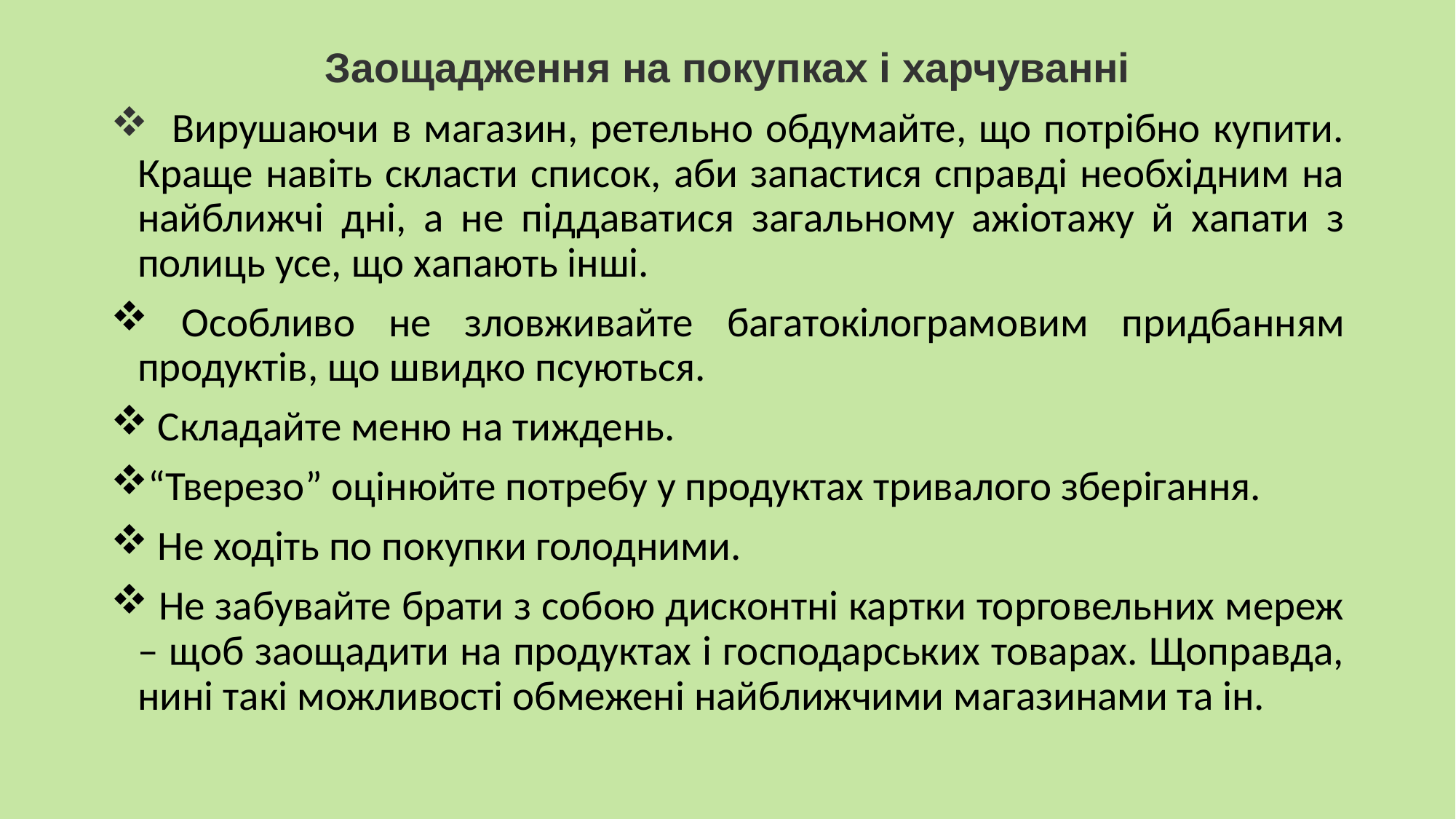

Заощадження на покупках і харчуванні
  Вирушаючи в магазин, ретельно обдумайте, що потрібно купити. Краще навіть скласти список, аби запастися справді необхідним на найближчі дні, а не піддаватися загальному ажіотажу й хапати з полиць усе, що хапають інші.
 Особливо не зловживайте багатокілограмовим придбанням продуктів, що швидко псуються.
 Складайте меню на тиждень.
“Тверезо” оцінюйте потребу у продуктах тривалого зберігання.
 Не ходіть по покупки голодними.
 Не забувайте брати з собою дисконтні картки торговельних мереж – щоб заощадити на продуктах і господарських товарах. Щоправда, нині такі можливості обмежені найближчими магазинами та iн.